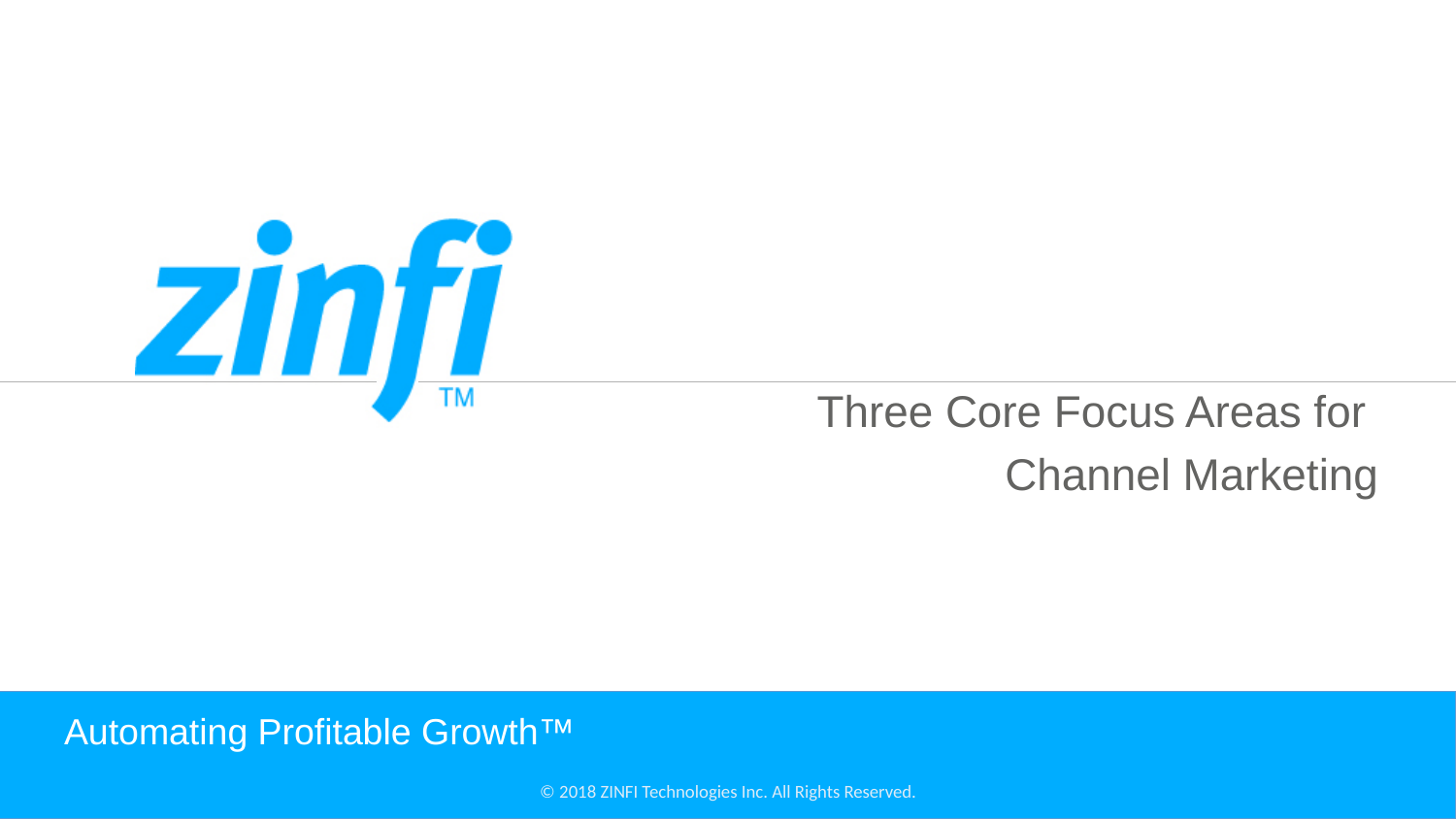

Three Core Focus Areas for
Channel Marketing

# Automating Profitable Growth™